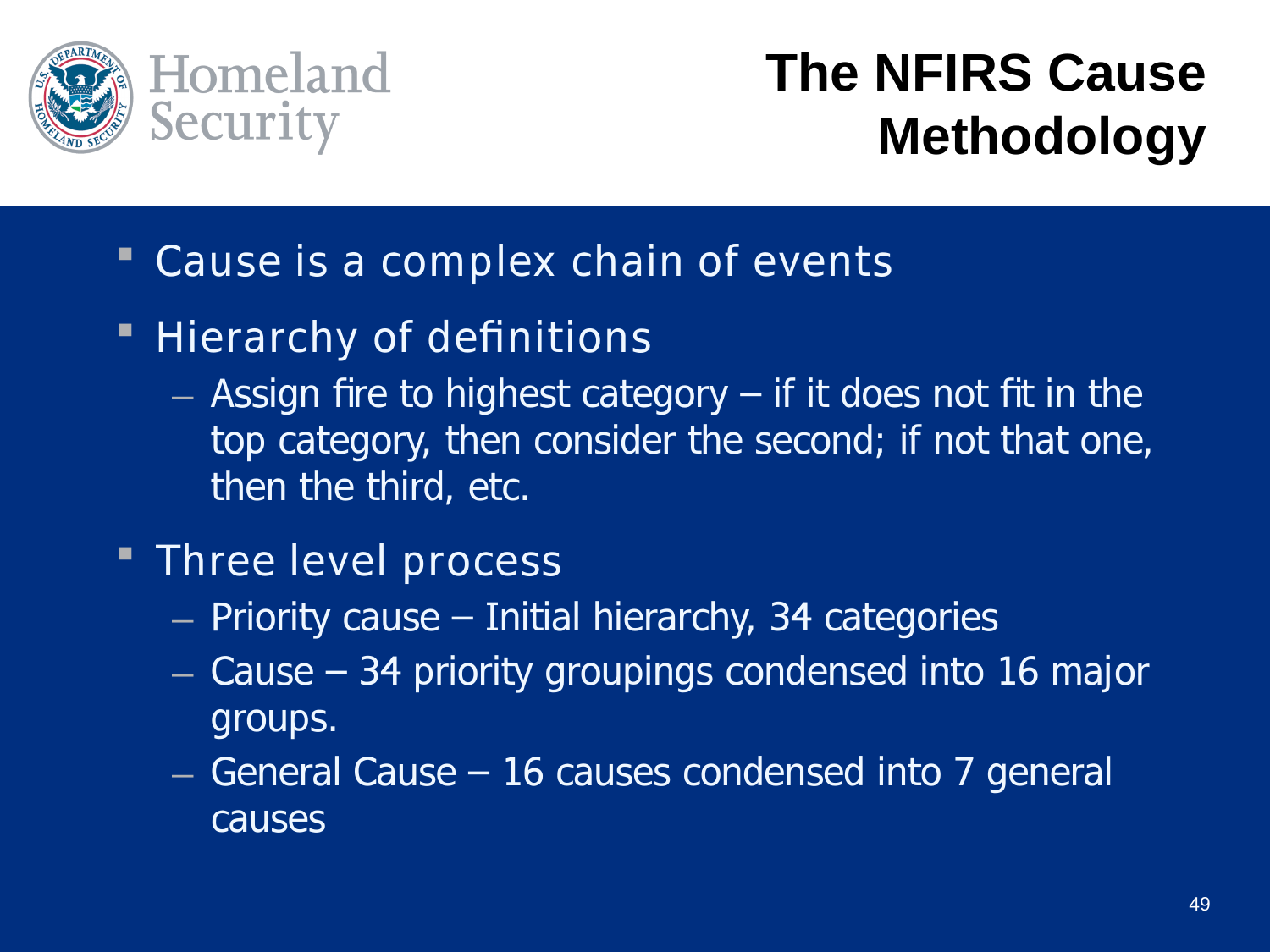

# The NFIRS Cause Methodology
Cause is a complex chain of events
Hierarchy of definitions
Assign fire to highest category – if it does not fit in the top category, then consider the second; if not that one, then the third, etc.
Three level process
Priority cause – Initial hierarchy, 34 categories
Cause – 34 priority groupings condensed into 16 major groups.
General Cause – 16 causes condensed into 7 general causes

49